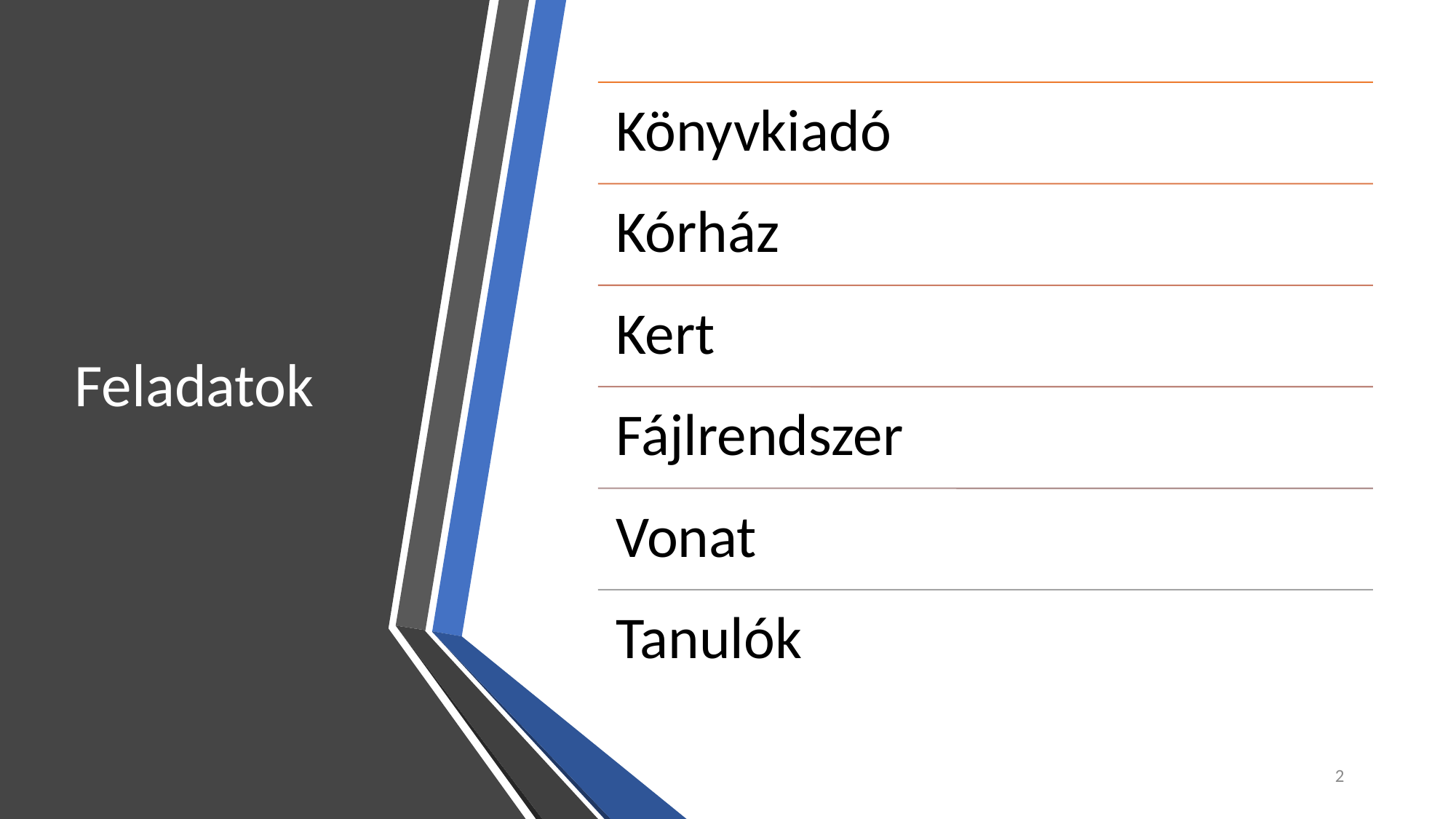

# Feladatok
Könyvkiadó
Kórház
Kert
Fájlrendszer
Vonat
Tanulók
2